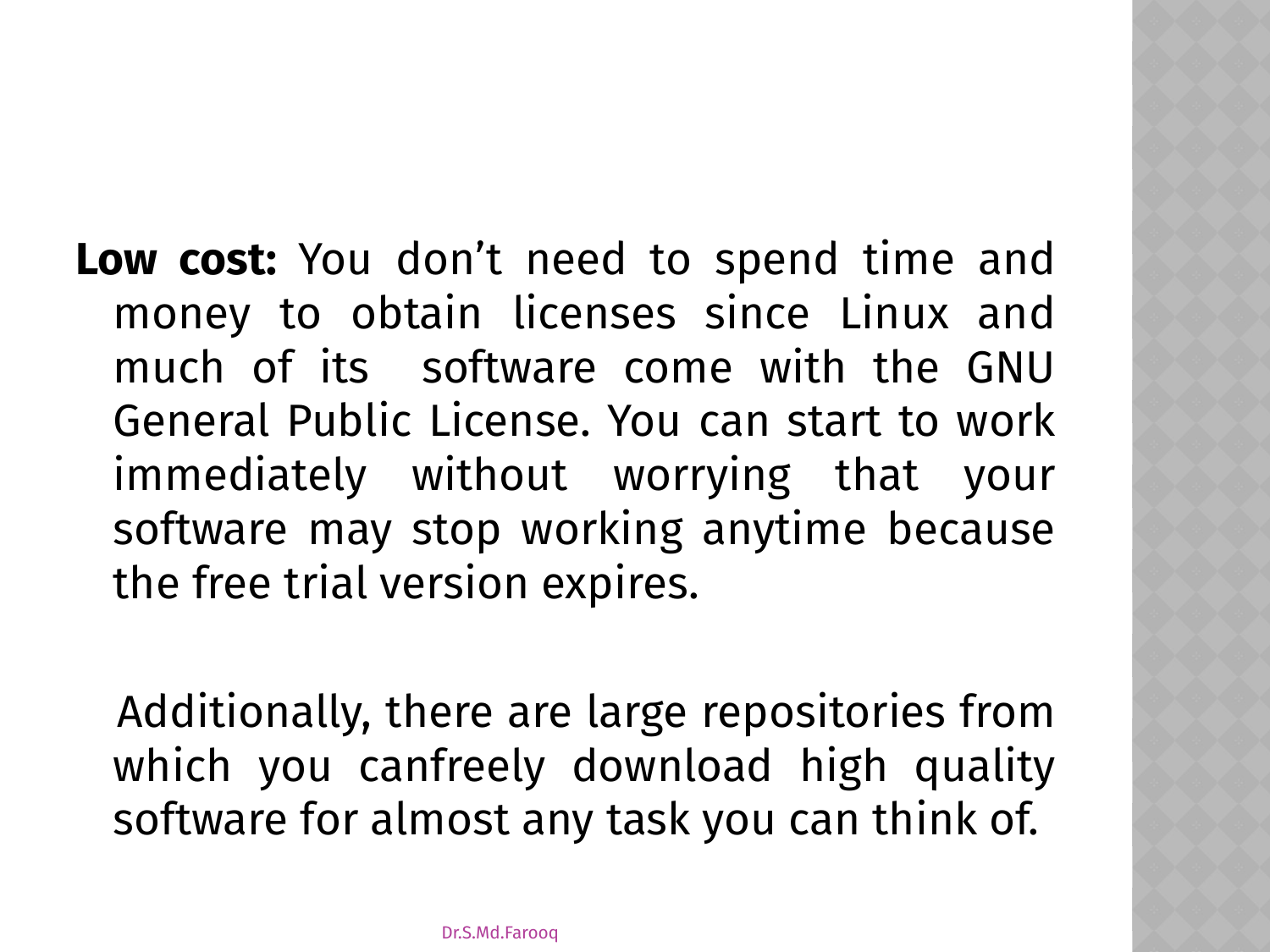

#
Low cost: You don’t need to spend time and money to obtain licenses since Linux and much of its  software come with the GNU General Public License. You can start to work immediately without worrying that your software may stop working anytime because the free trial version expires.

   Additionally, there are large repositories from which you canfreely download high quality software for almost any task you can think of.
Dr.S.Md.Farooq